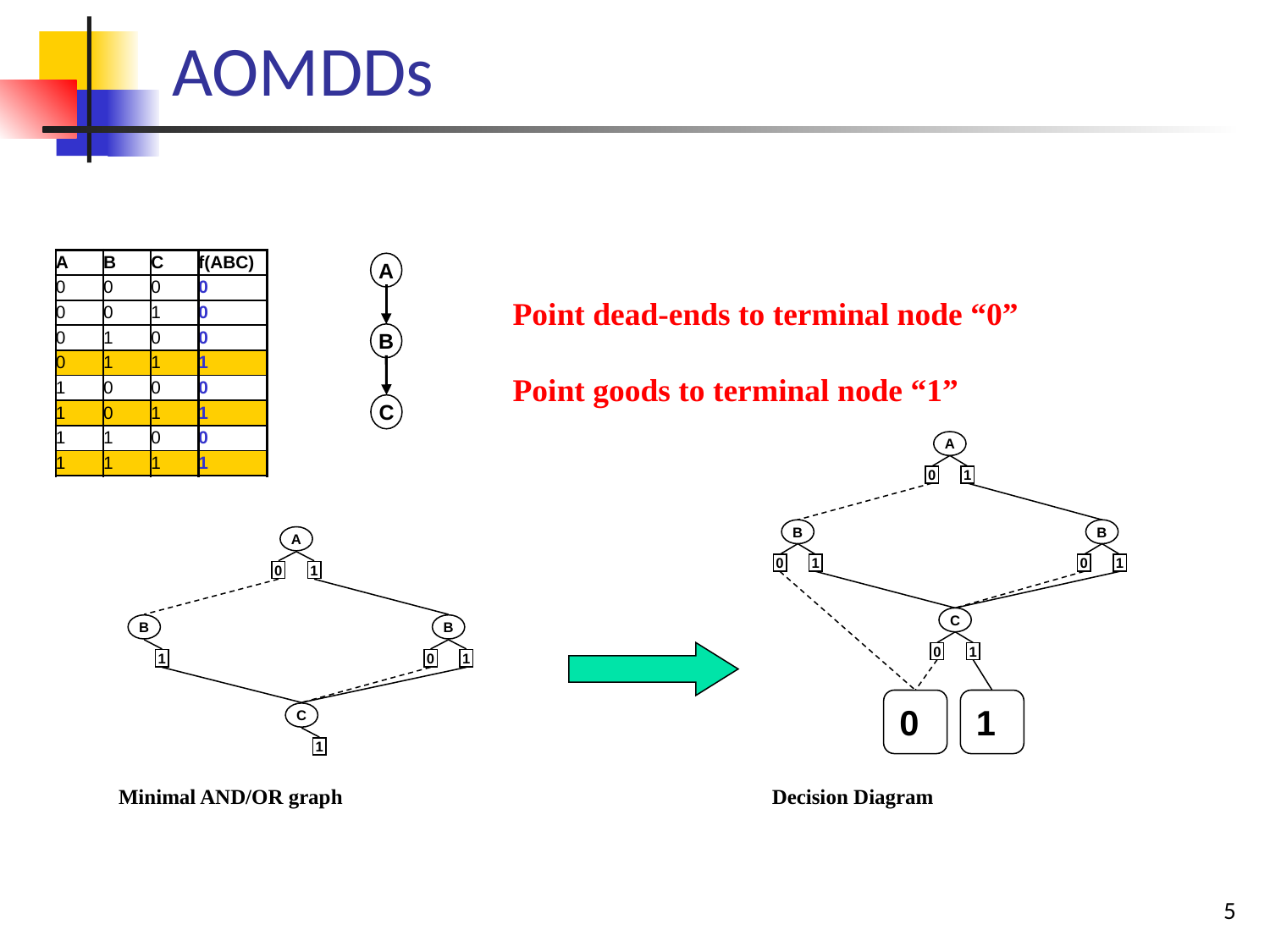

# AOMDDs
| A | B | C | f(ABC) |
| --- | --- | --- | --- |
| 0 | 0 | 0 | 0 |
| 0 | 0 | 1 | 0 |
| 0 | 1 | 0 | 0 |
| 0 | 1 | 1 | 1 |
| 1 | 0 | 0 | 0 |
| 1 | 0 | 1 | 1 |
| 1 | 1 | 0 | 0 |
| 1 | 1 | 1 | 1 |
A
Point dead-ends to terminal node “0”

Point goods to terminal node “1”
B
C
A
0
1
B
B
0
1
0
1
C
0
1
0
1
Decision Diagram
A
0
1
B
B
1
0
1
C
1
Minimal AND/OR graph

5